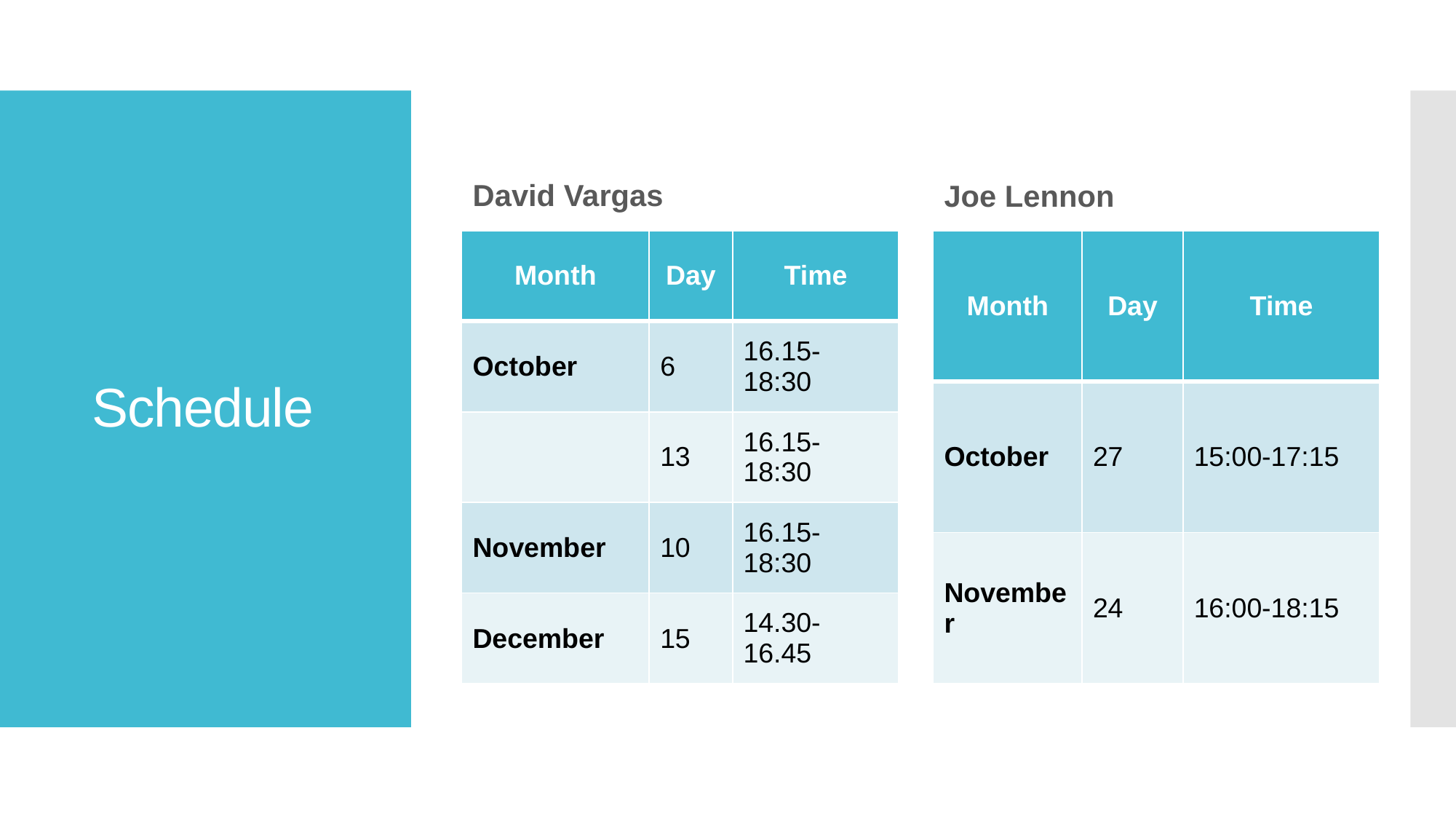

David Vargas
Joe Lennon
# Schedule
| Month | Day | Time |
| --- | --- | --- |
| October | 6 | 16.15-18:30 |
|  | 13 | 16.15-18:30 |
| November | 10 | 16.15-18:30 |
| December | 15 | 14.30-16.45 |
| Month | Day | Time |
| --- | --- | --- |
| October | 27 | 15:00-17:15 |
| November | 24 | 16:00-18:15 |